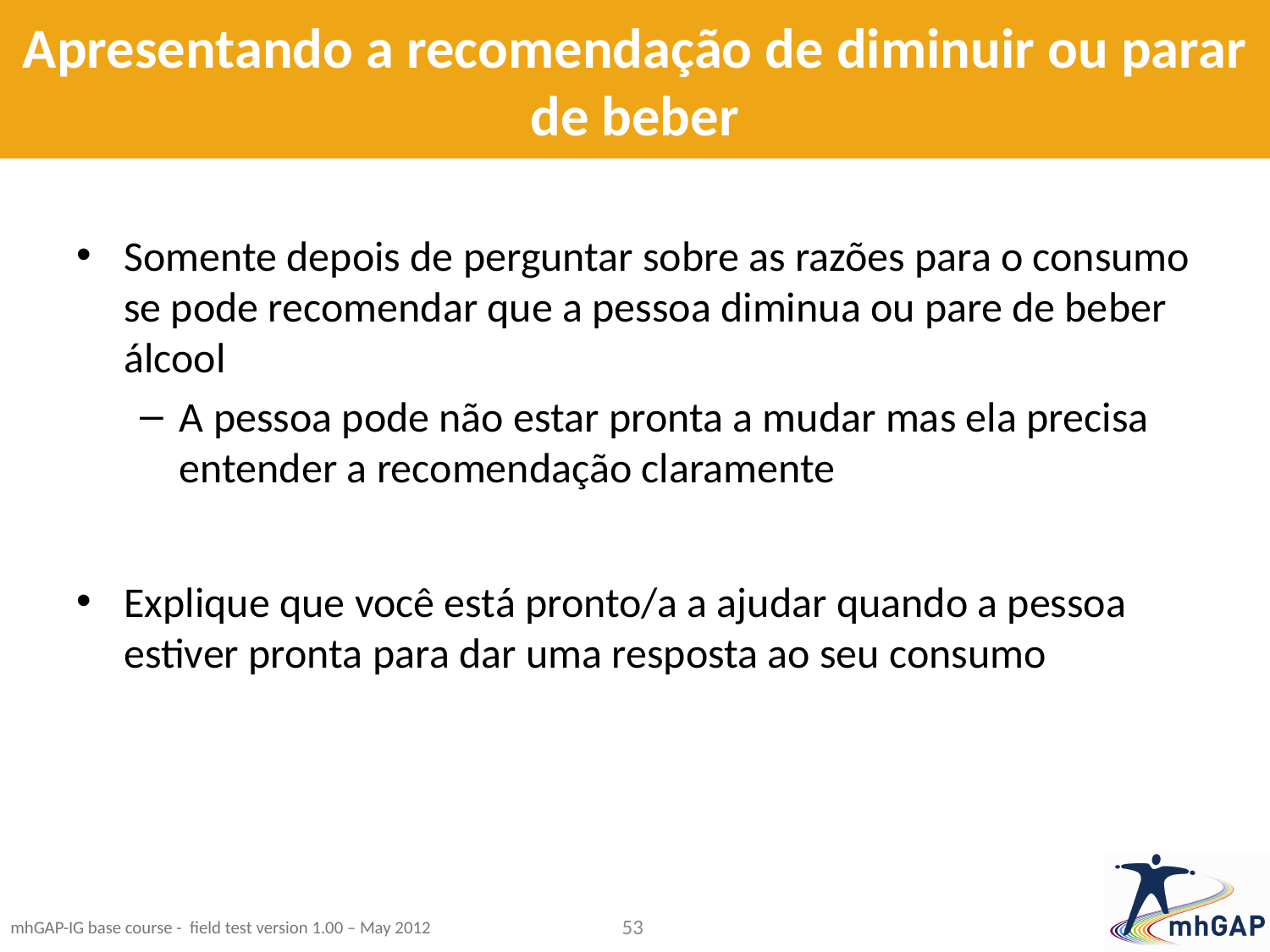

# Apresentando a recomendação de diminuir ou parar de beber
Somente depois de perguntar sobre as razões para o consumo se pode recomendar que a pessoa diminua ou pare de beber álcool
A pessoa pode não estar pronta a mudar mas ela precisa entender a recomendação claramente

Explique que você está pronto/a a ajudar quando a pessoa estiver pronta para dar uma resposta ao seu consumo
53
mhGAP-IG base course -  field test version 1.00 – May 2012